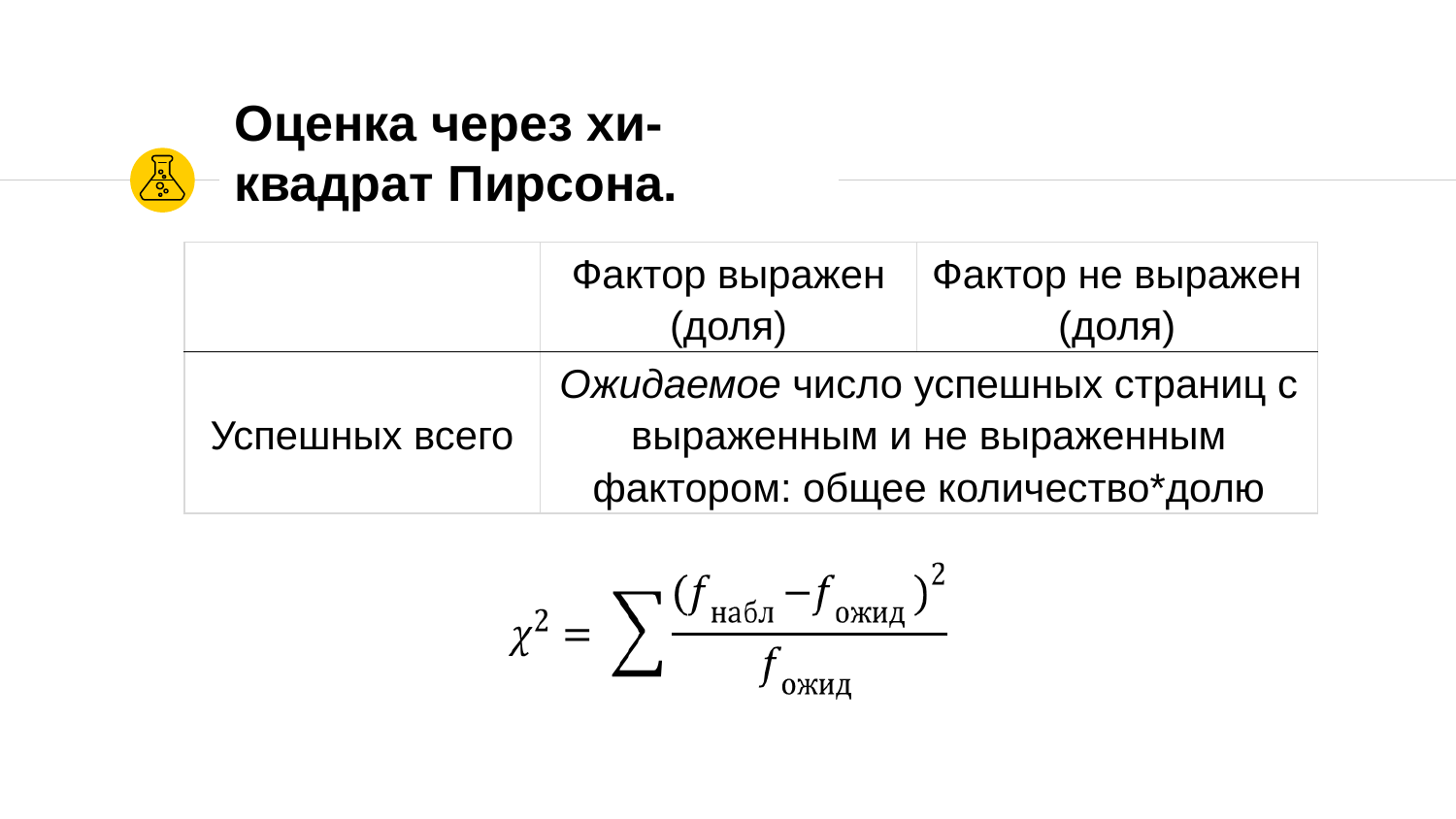

# Оценка через хи-квадрат Пирсона.

|  | Фактор выражен (доля) | Фактор не выражен (доля) |
| --- | --- | --- |
| Успешных всего | Ожидаемое число успешных страниц с выраженным и не выраженным фактором: общее количество\*долю |  |